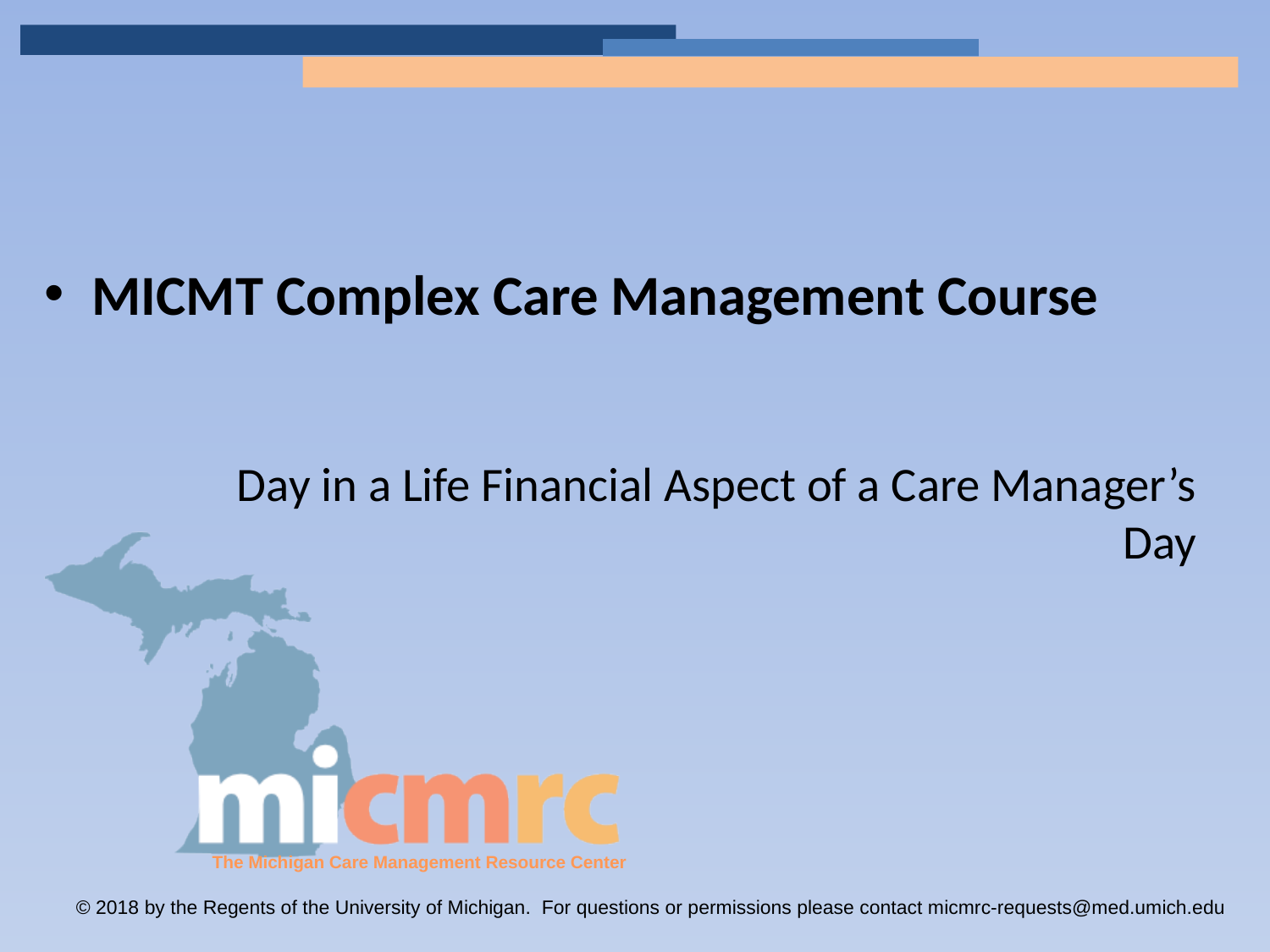

MICMT Complex Care Management Course
Day in a Life Financial Aspect of a Care Manager’s Day
© 2018 by the Regents of the University of Michigan.  For questions or permissions please contact micmrc-requests@med.umich.edu